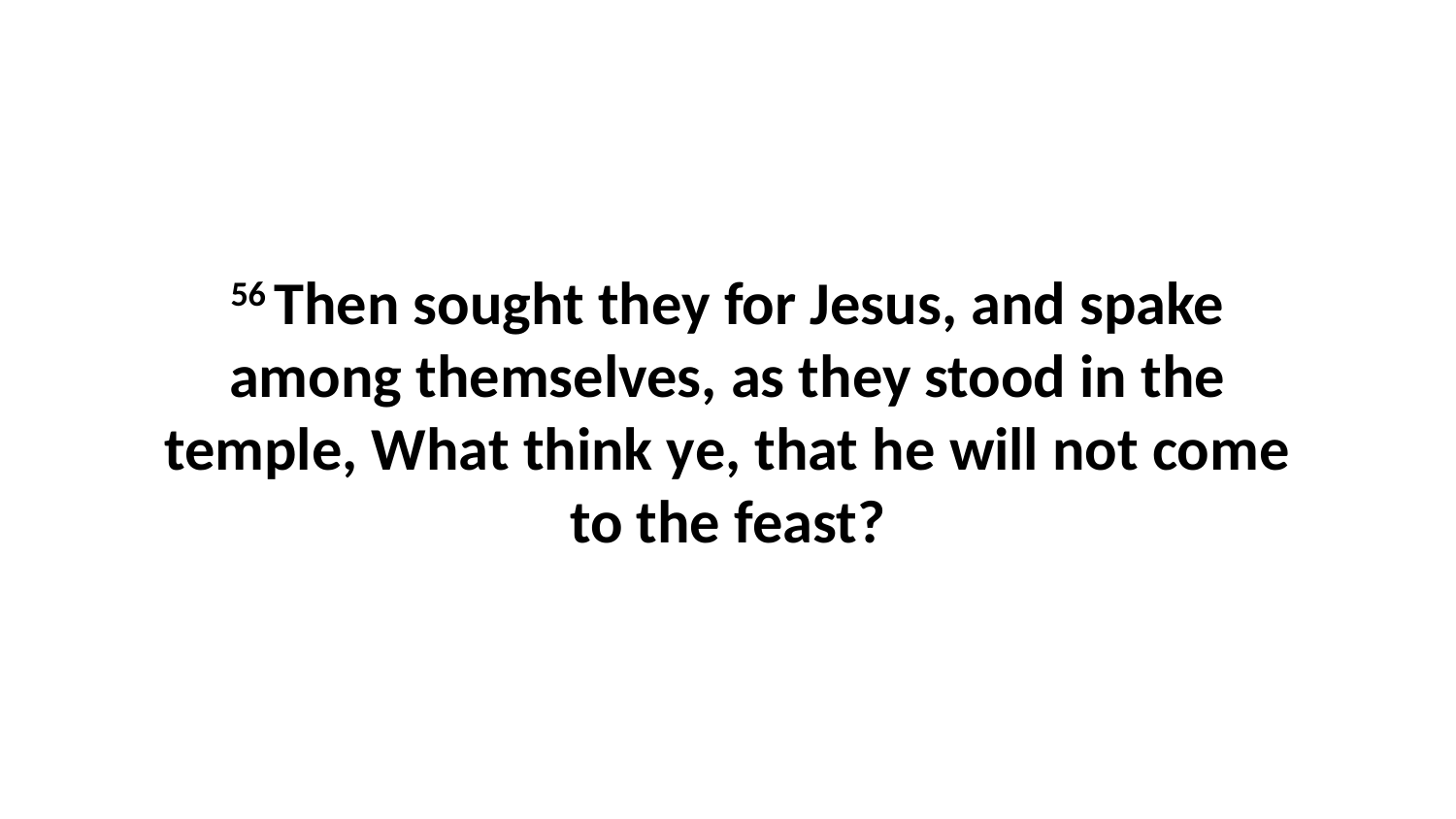

56 Then sought they for Jesus, and spake among themselves, as they stood in the temple, What think ye, that he will not come to the feast?